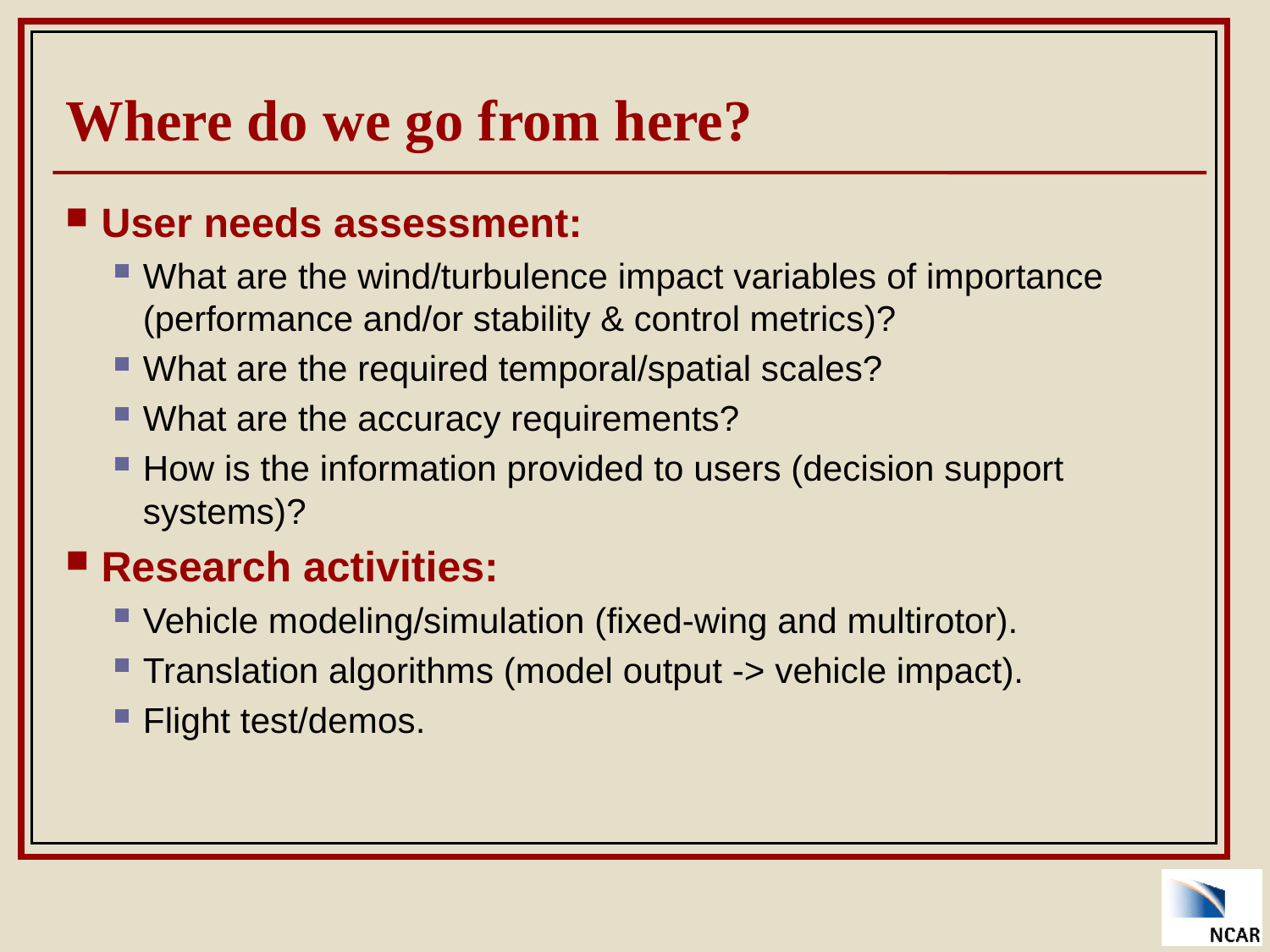

# Where do we go from here?
User needs assessment:
What are the wind/turbulence impact variables of importance (performance and/or stability & control metrics)?
What are the required temporal/spatial scales?
What are the accuracy requirements?
How is the information provided to users (decision support systems)?
Research activities:
Vehicle modeling/simulation (fixed-wing and multirotor).
Translation algorithms (model output -> vehicle impact).
Flight test/demos.